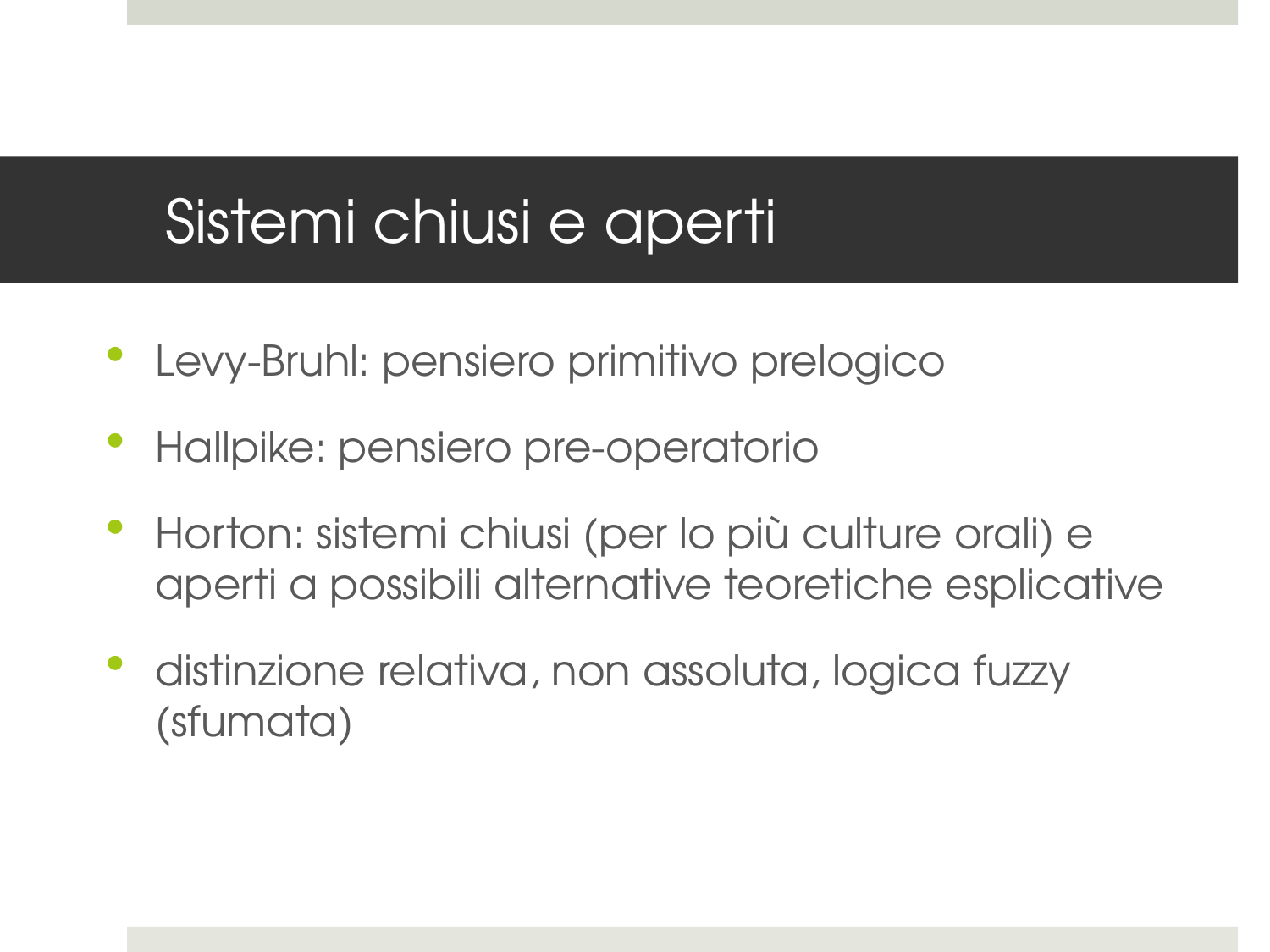

# Sistemi chiusi e aperti
Levy-Bruhl: pensiero primitivo prelogico
Hallpike: pensiero pre-operatorio
Horton: sistemi chiusi (per lo più culture orali) e aperti a possibili alternative teoretiche esplicative
distinzione relativa, non assoluta, logica fuzzy (sfumata)